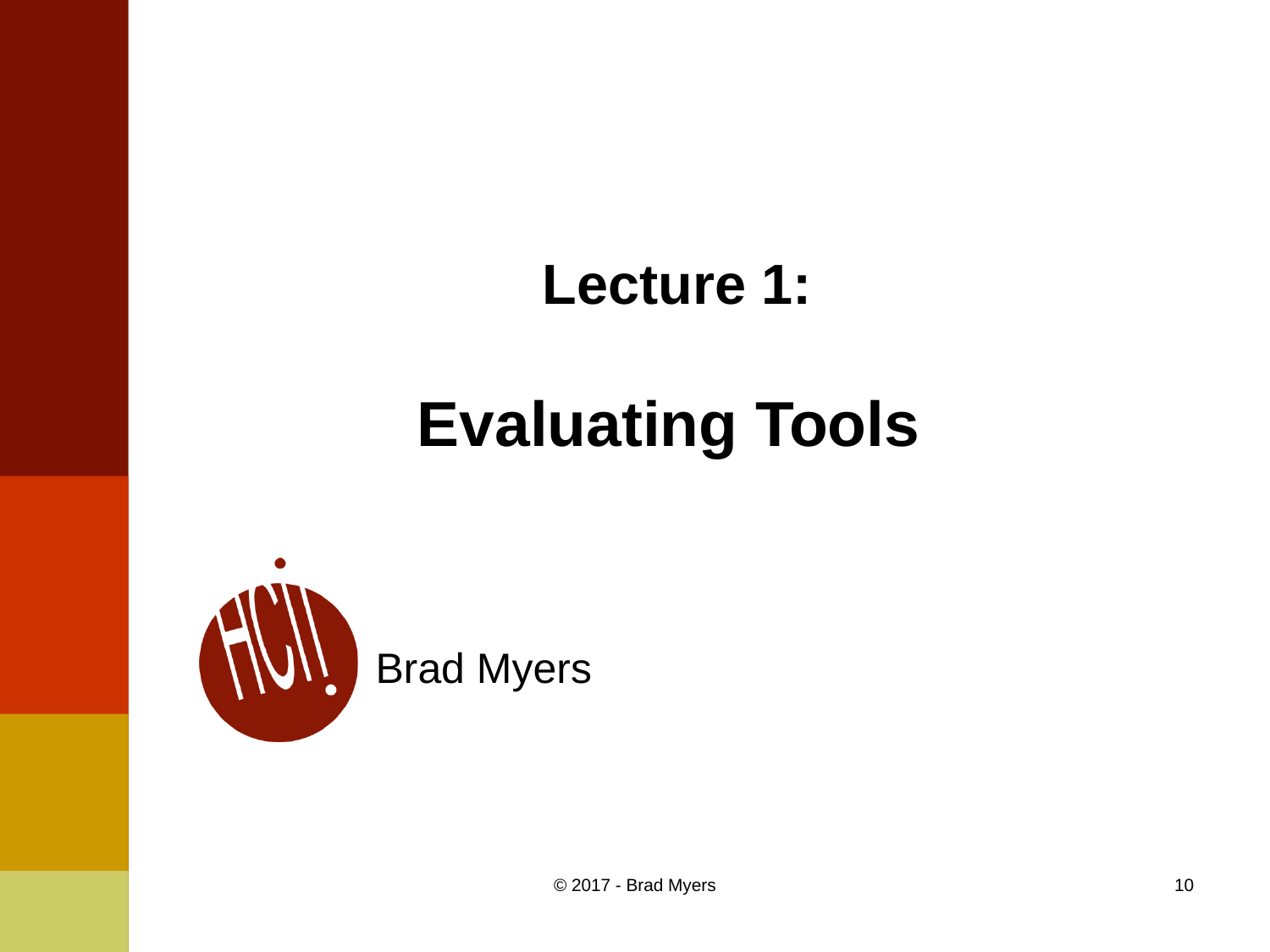

# Lecture 1: Evaluating Tools
Brad Myers
© 2017 - Brad Myers
10